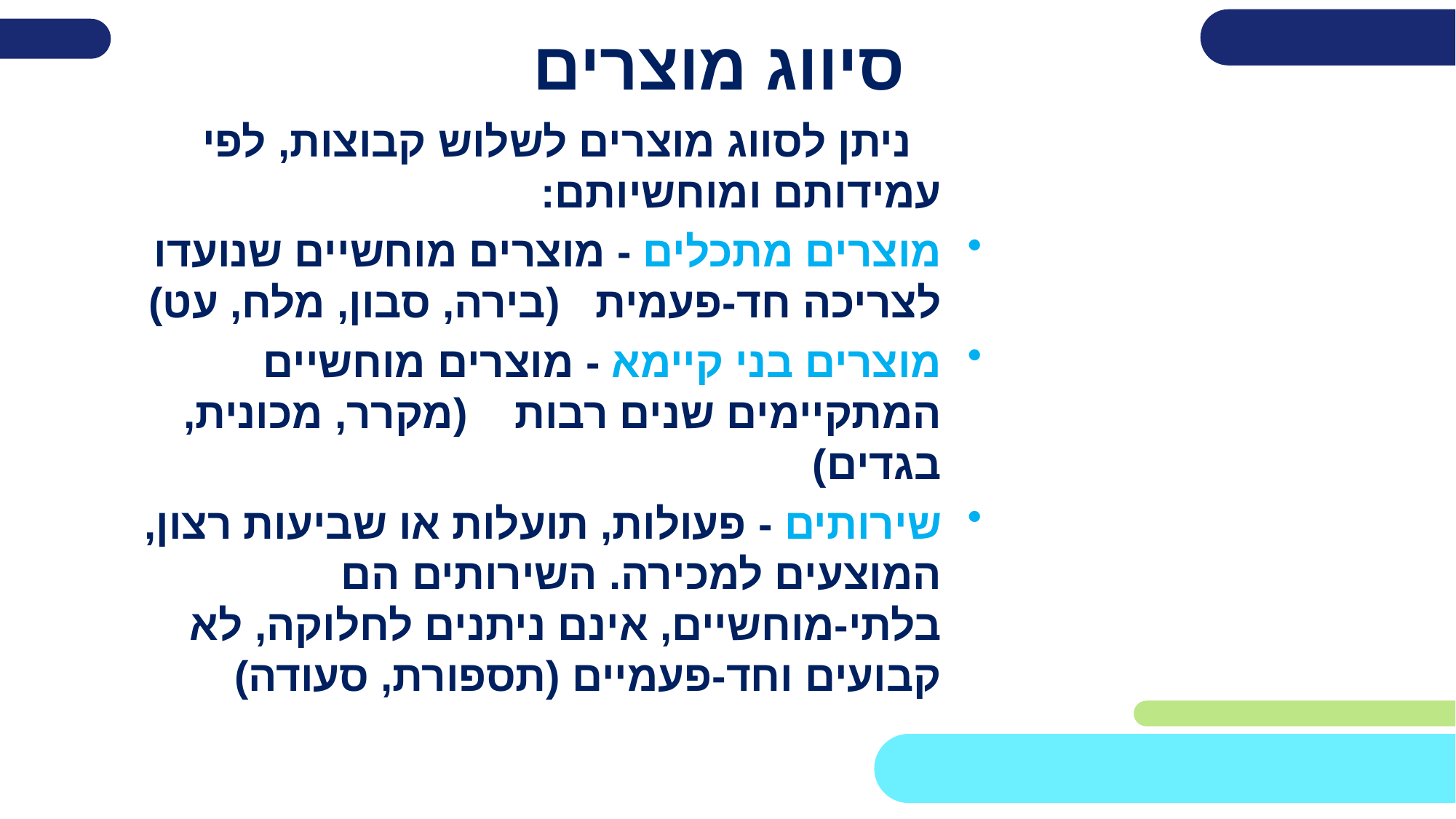

סיווג מוצרים
      ניתן לסווג מוצרים לשלוש קבוצות, לפי עמידותם ומוחשיותם:
מוצרים מתכלים - מוצרים מוחשיים שנועדו לצריכה חד-פעמית   (בירה, סבון, מלח, עט)
מוצרים בני קיימא - מוצרים מוחשיים המתקיימים שנים רבות    (מקרר, מכונית, בגדים)
שירותים - פעולות, תועלות או שביעות רצון, המוצעים למכירה. השירותים הם בלתי-מוחשיים, אינם ניתנים לחלוקה, לא קבועים וחד-פעמיים (תספורת, סעודה)